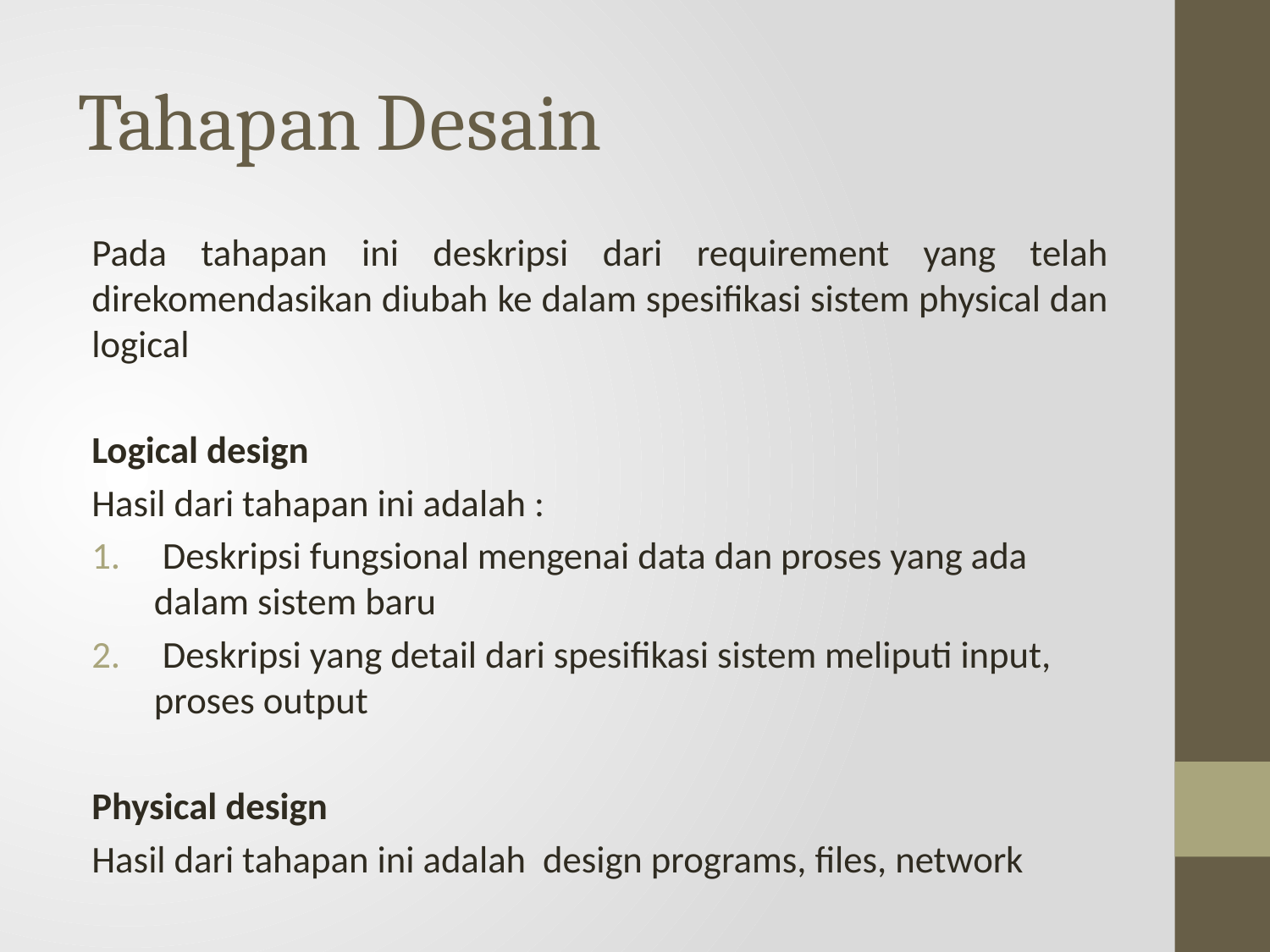

# Tahapan Desain
Pada tahapan ini deskripsi dari requirement yang telah direkomendasikan diubah ke dalam spesifikasi sistem physical dan logical

Logical design
Hasil dari tahapan ini adalah :
 Deskripsi fungsional mengenai data dan proses yang ada dalam sistem baru
 Deskripsi yang detail dari spesifikasi sistem meliputi input, proses output

Physical design
Hasil dari tahapan ini adalah  design programs, files, network